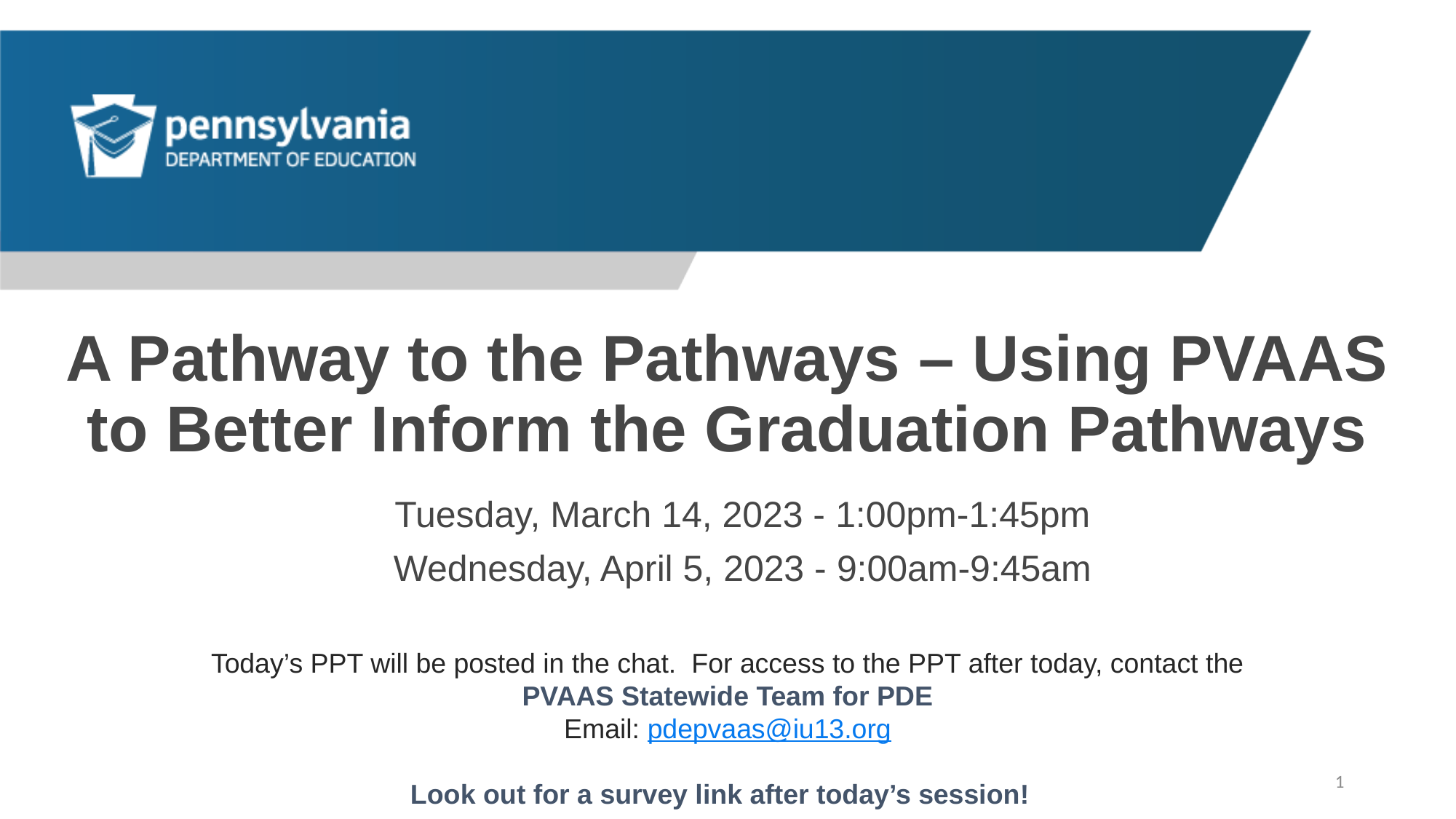

# A Pathway to the Pathways – Using PVAAS to Better Inform the Graduation Pathways
 Tuesday, March 14, 2023 - 1:00pm-1:45pm
 Wednesday, April 5, 2023 - 9:00am-9:45am
Today’s PPT will be posted in the chat.  For access to the PPT after today, contact the
PVAAS Statewide Team for PDE
Email: pdepvaas@iu13.org

Look out for a survey link after today’s session!
1